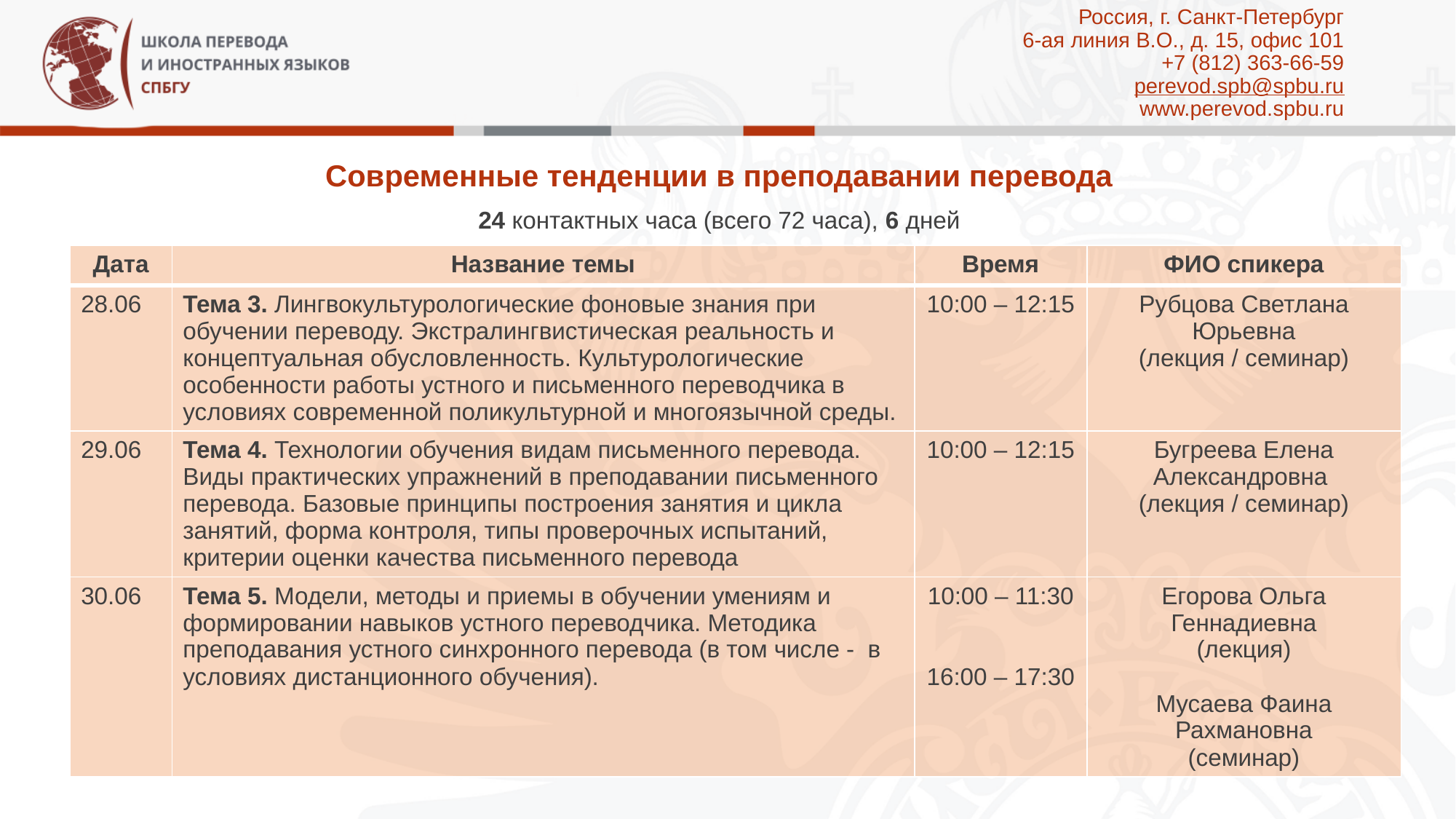

# Россия, г. Санкт-Петербург 6-ая линия В.О., д. 15, офис 101 +7 (812) 363-66-59 perevod.spb@spbu.ru www.perevod.spbu.ru
Современные тенденции в преподавании перевода
24 контактных часа (всего 72 часа), 6 дней

| Дата | Название темы | Время | ФИО спикера |
| --- | --- | --- | --- |
| 28.06 | Тема 3. Лингвокультурологические фоновые знания при обучении переводу. Экстралингвистическая реальность и концептуальная обусловленность. Культурологические особенности работы устного и письменного переводчика в условиях современной поликультурной и многоязычной среды. | 10:00 – 12:15 | Рубцова Светлана Юрьевна (лекция / семинар) |
| 29.06 | Тема 4. Технологии обучения видам письменного перевода. Виды практических упражнений в преподавании письменного перевода. Базовые принципы построения занятия и цикла занятий, форма контроля, типы проверочных испытаний, критерии оценки качества письменного перевода | 10:00 – 12:15 | Бугреева Елена Александровна  (лекция / семинар) |
| 30.06 | Тема 5. Модели, методы и приемы в обучении умениям и формировании навыков устного переводчика. Методика преподавания устного синхронного перевода (в том числе - в условиях дистанционного обучения). | 10:00 – 11:30 16:00 – 17:30 | Егорова Ольга Геннадиевна (лекция) Мусаева Фаина Рахмановна (семинар) |